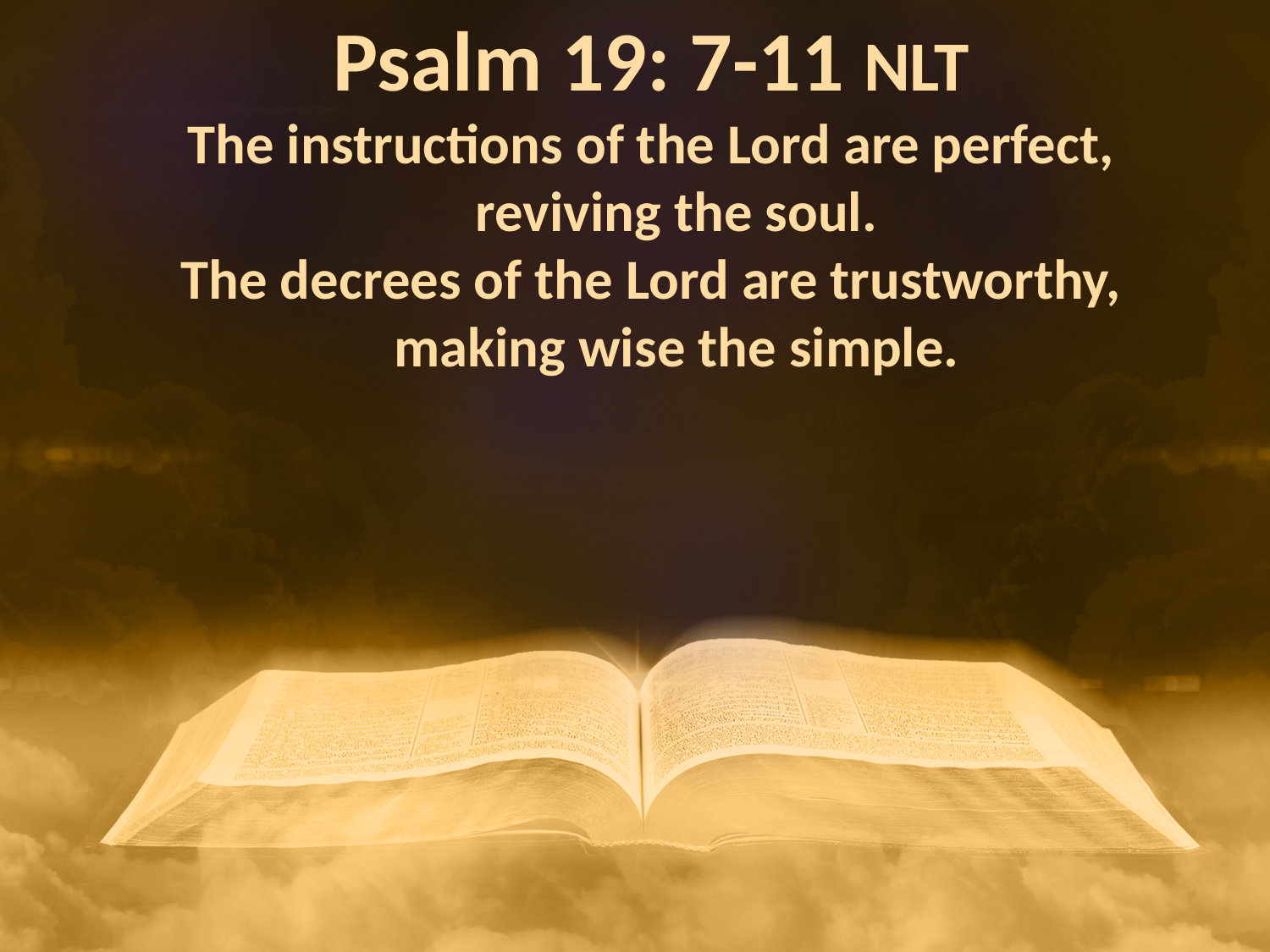

Psalm 19: 7-11 NLT
The instructions of the Lord are perfect,
    reviving the soul.
The decrees of the Lord are trustworthy,
    making wise the simple.